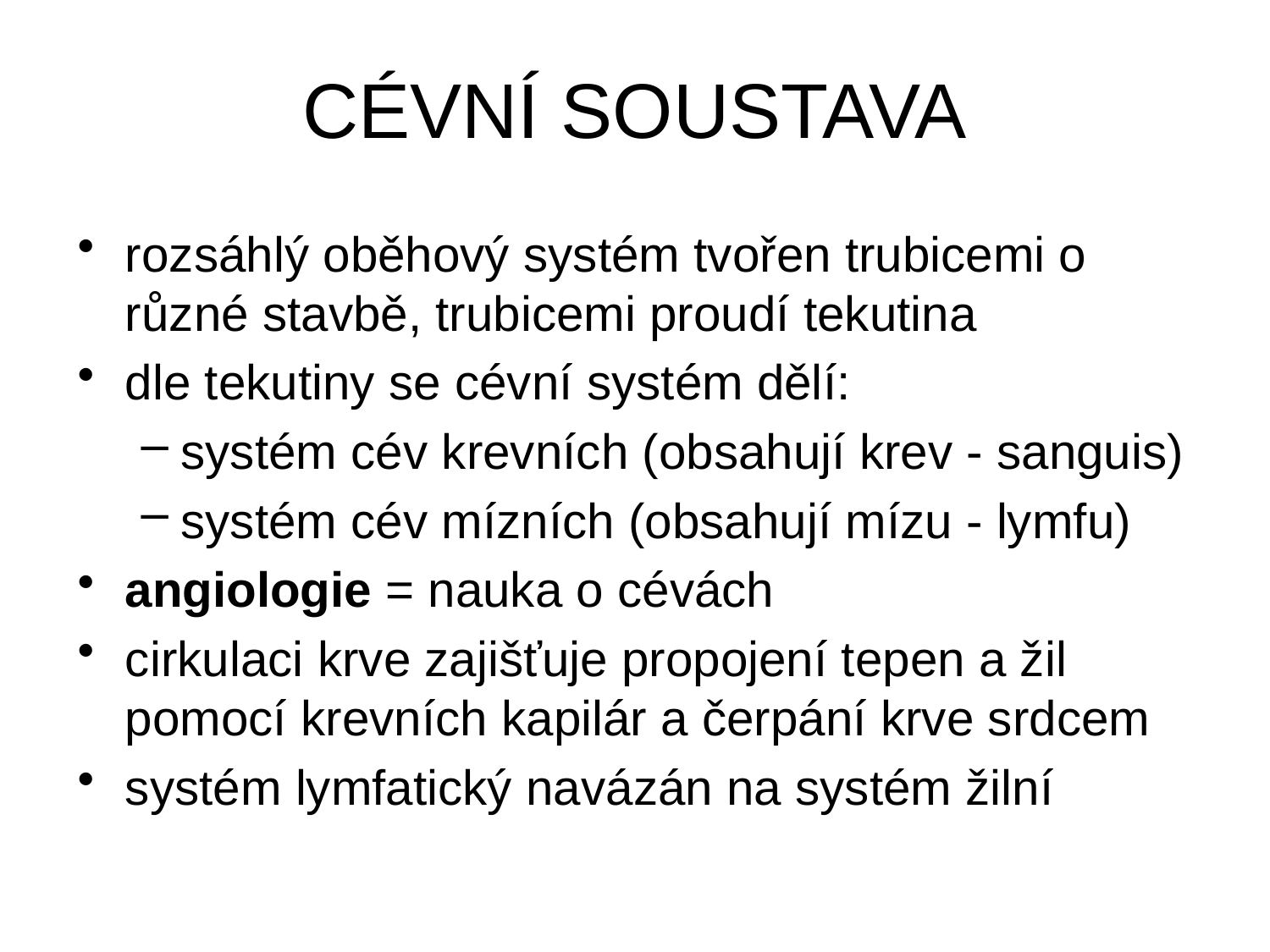

# CÉVNÍ SOUSTAVA
rozsáhlý oběhový systém tvořen trubicemi o různé stavbě, trubicemi proudí tekutina
dle tekutiny se cévní systém dělí:
systém cév krevních (obsahují krev - sanguis)
systém cév mízních (obsahují mízu - lymfu)
angiologie = nauka o cévách
cirkulaci krve zajišťuje propojení tepen a žil pomocí krevních kapilár a čerpání krve srdcem
systém lymfatický navázán na systém žilní